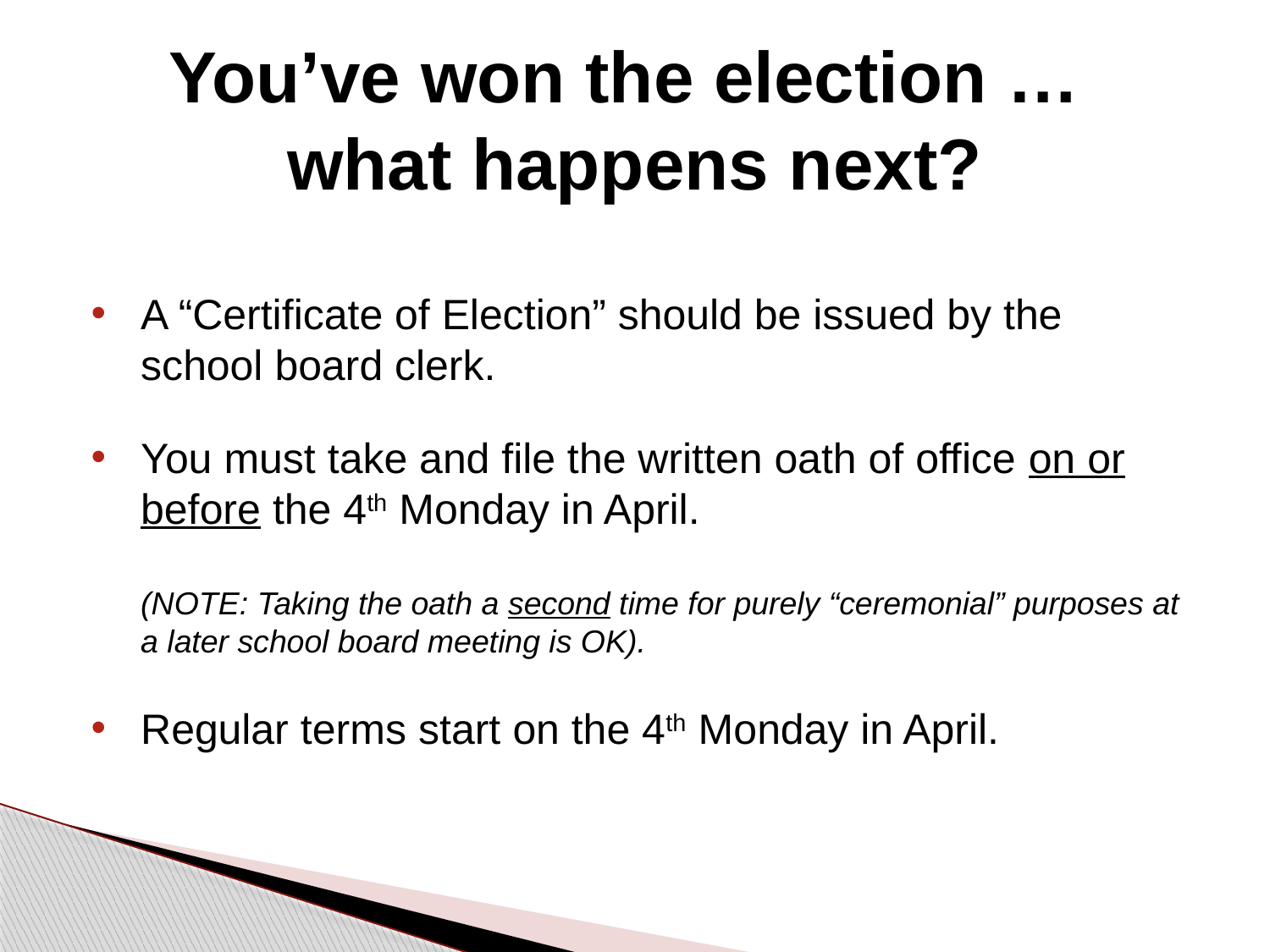

# You’ve won the election … what happens next?
A “Certificate of Election” should be issued by the school board clerk.
You must take and file the written oath of office on or before the 4th Monday in April.
(NOTE: Taking the oath a second time for purely “ceremonial” purposes at a later school board meeting is OK).
Regular terms start on the 4th Monday in April.